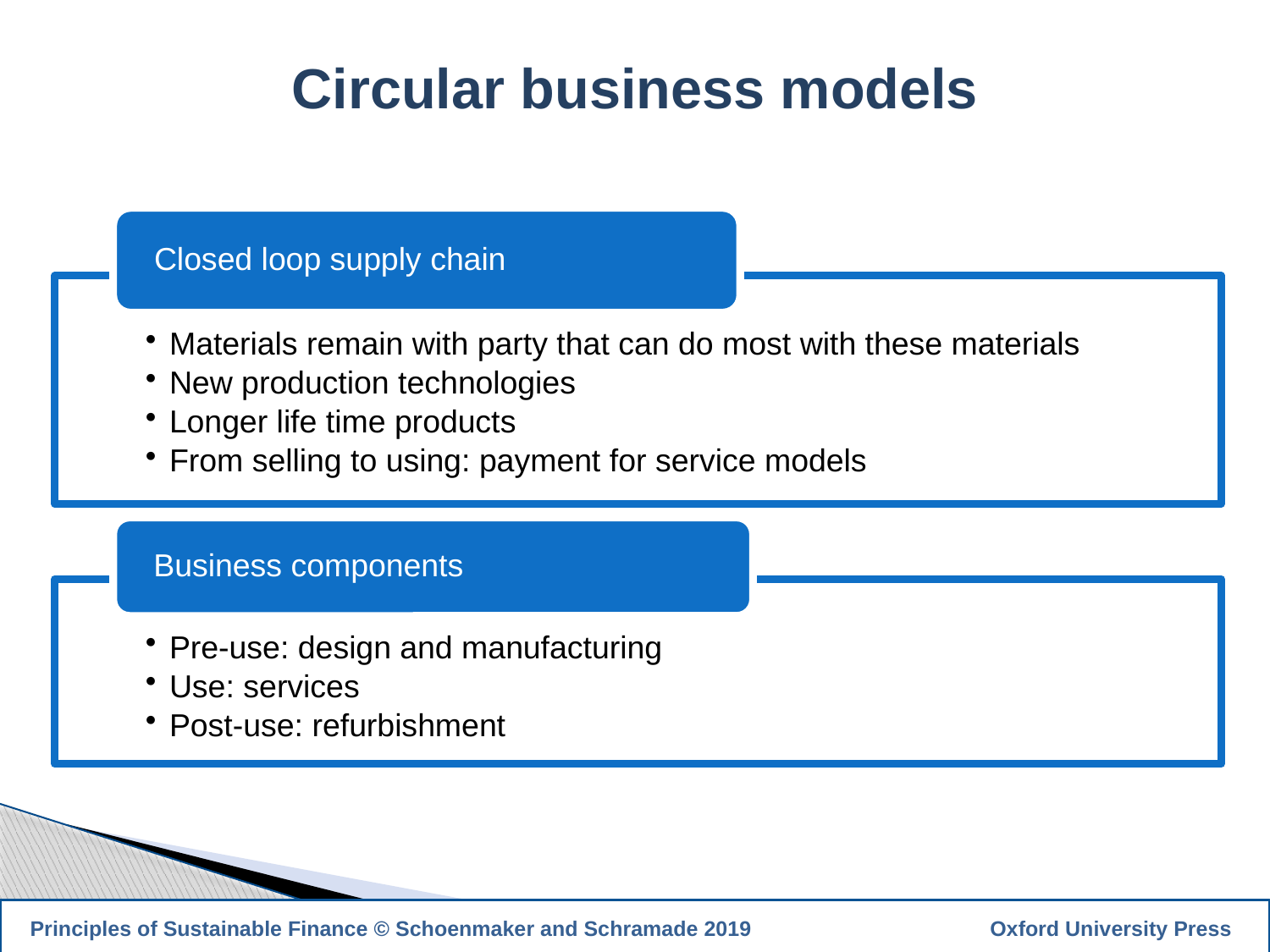

Circular business models
Materials remain with party that can do most with these materials
New production technologies
Longer life time products
From selling to using: payment for service models
Closed loop supply chain
Pre-use: design and manufacturing
Use: services
Post-use: refurbishment
Business components
21

   Principles of Sustainable Finance © Schoenmaker and Schramade 2019		               Oxford University Press